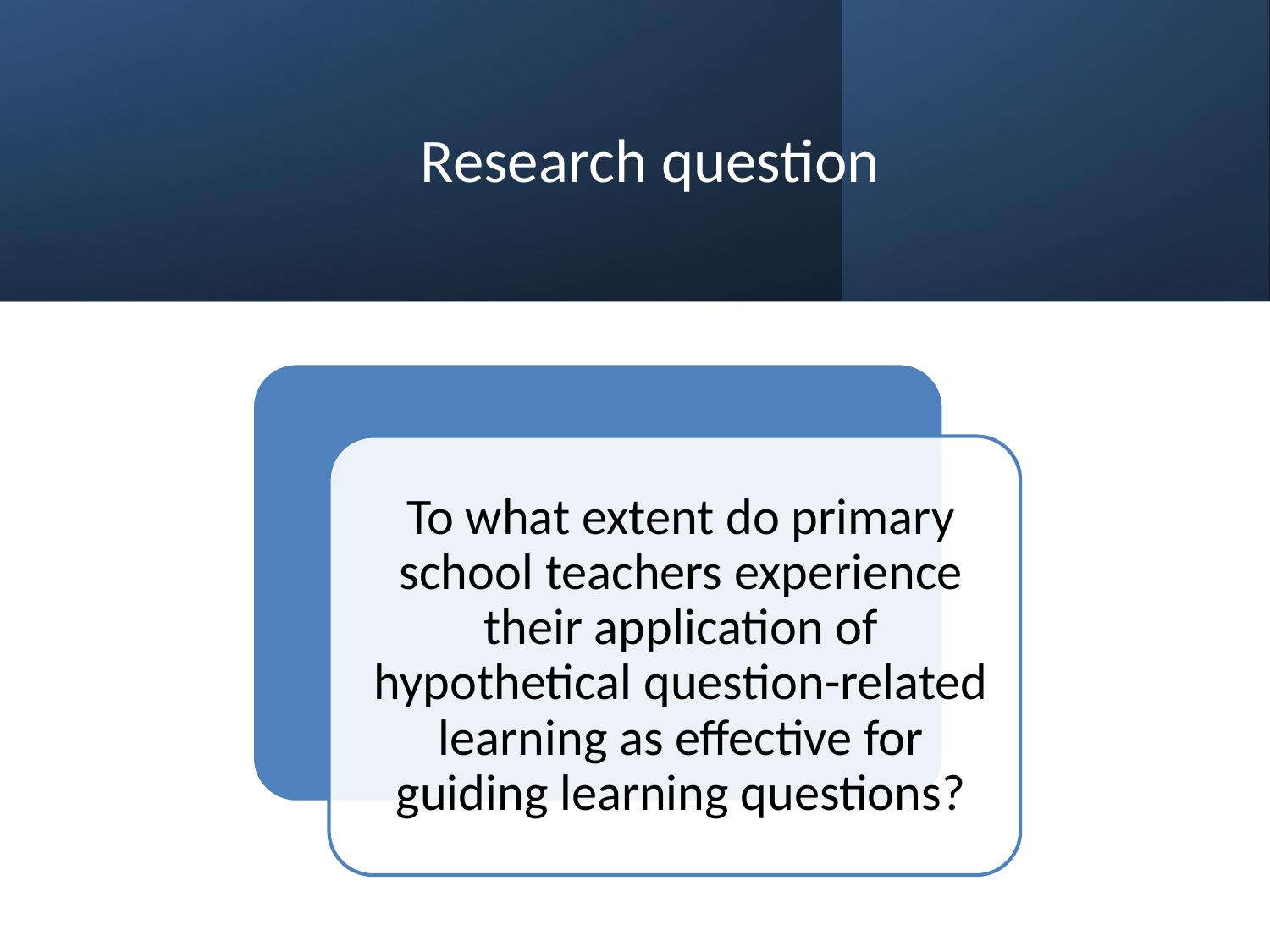

# Research question
To what extent do primary school teachers experience their application of hypothetical question-related learning as effective for guiding learning questions?